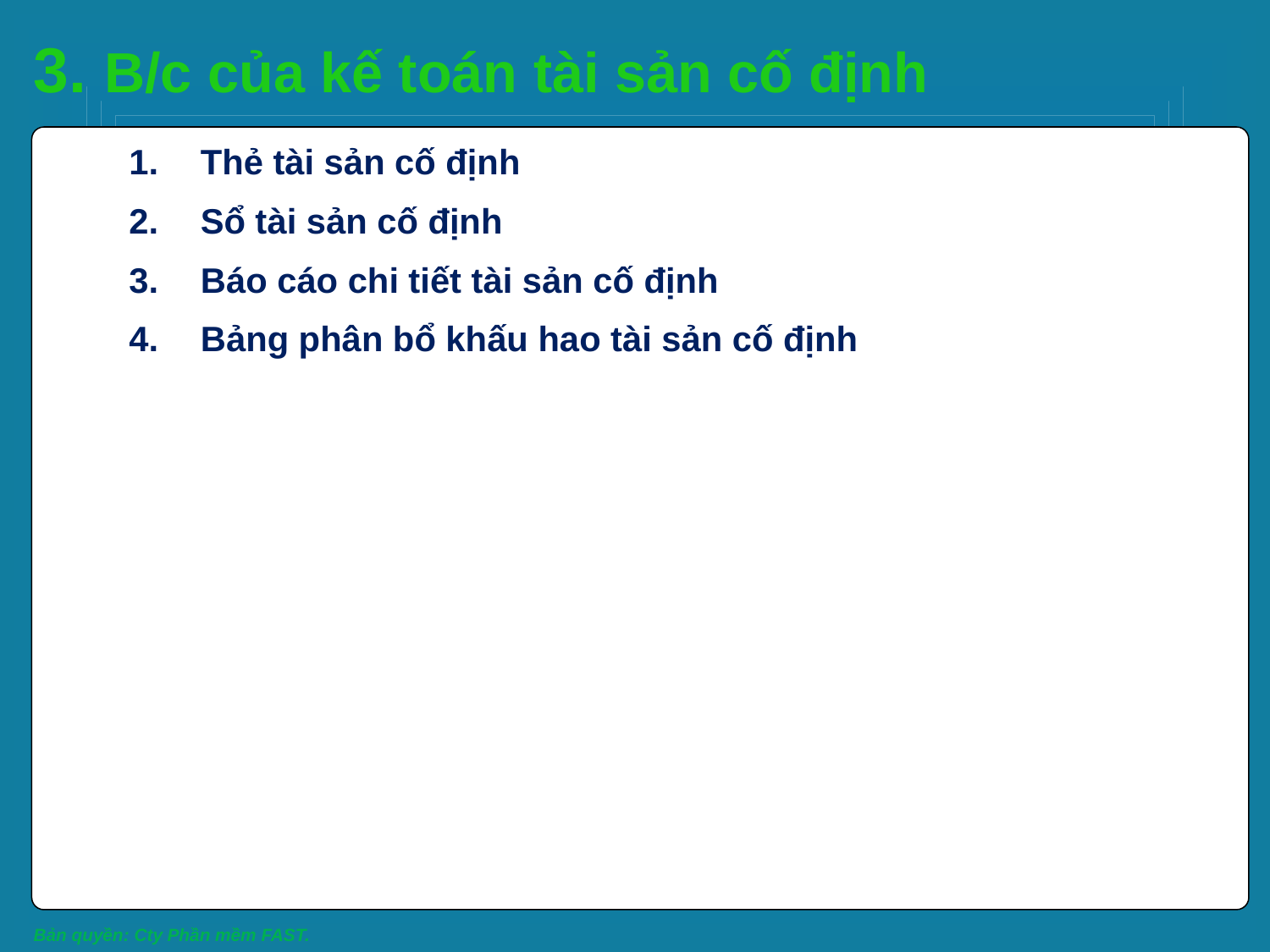

# 3. B/c của kế toán tài sản cố định
Thẻ tài sản cố định
Sổ tài sản cố định
Báo cáo chi tiết tài sản cố định
Bảng phân bổ khấu hao tài sản cố định